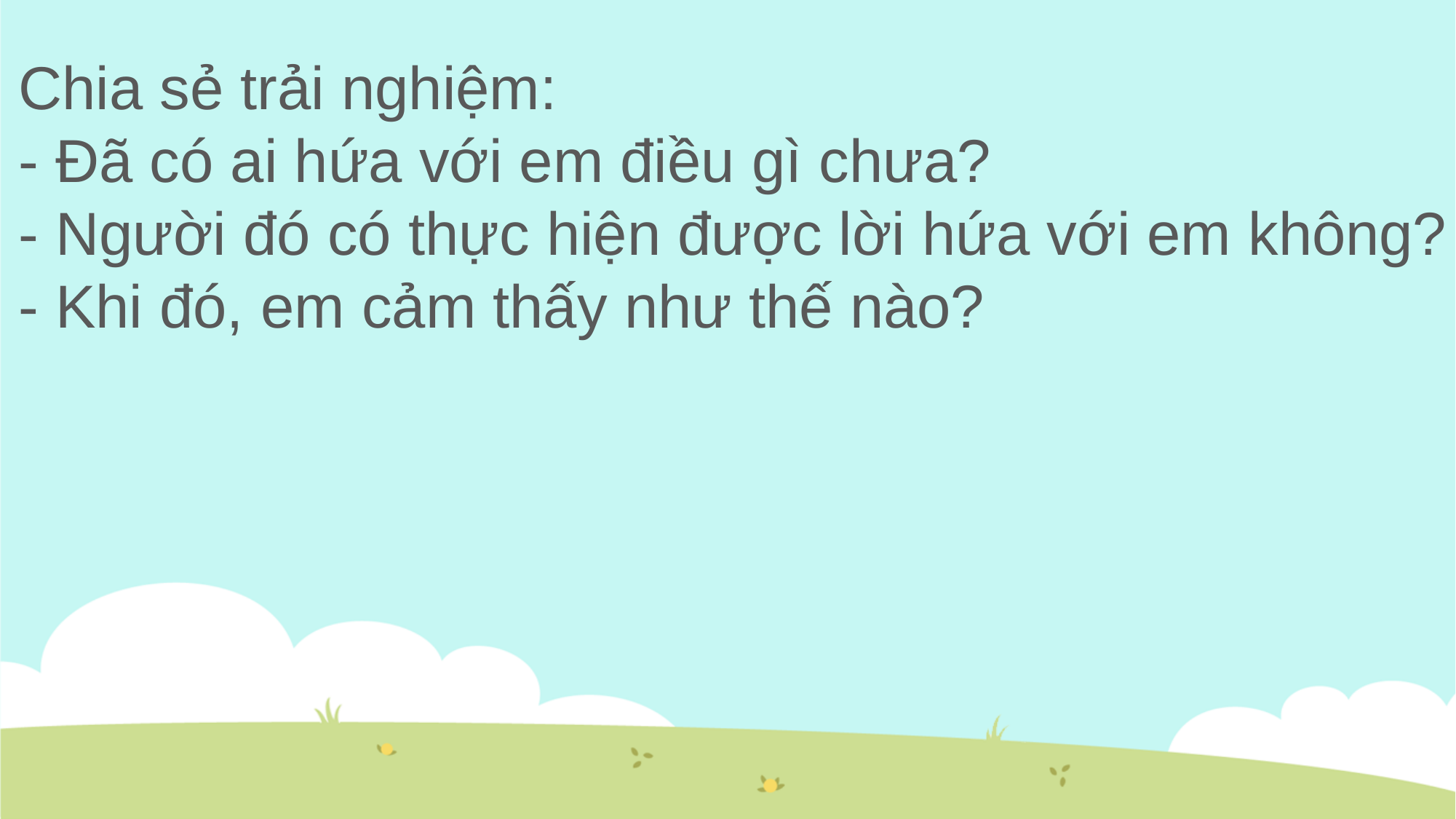

Chia sẻ trải nghiệm:
- Đã có ai hứa với em điều gì chưa?
- Người đó có thực hiện được lời hứa với em không?
- Khi đó, em cảm thấy như thế nào?